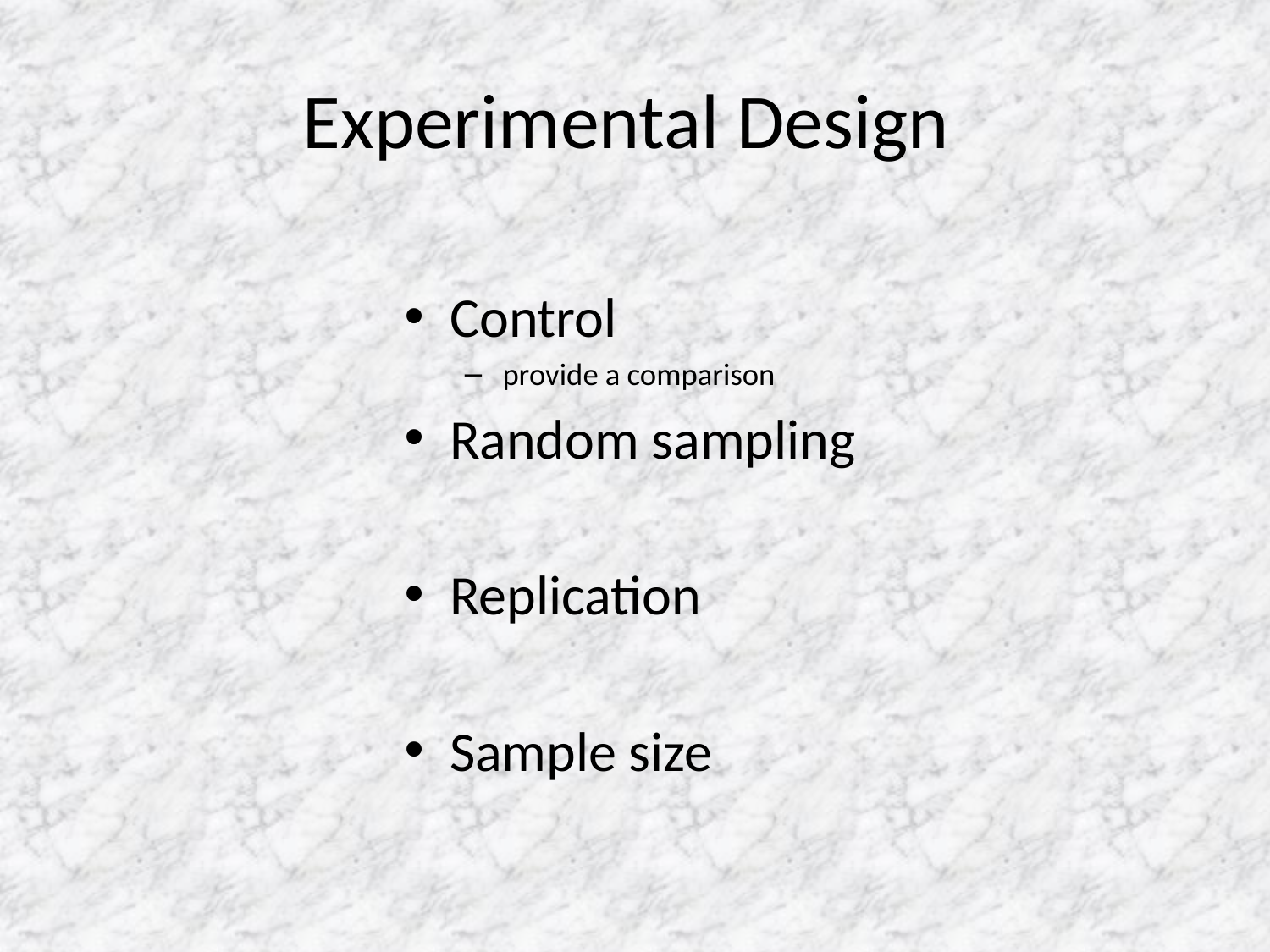

# Experimental Design
Control
provide a comparison
Random sampling

Replication

Sample size